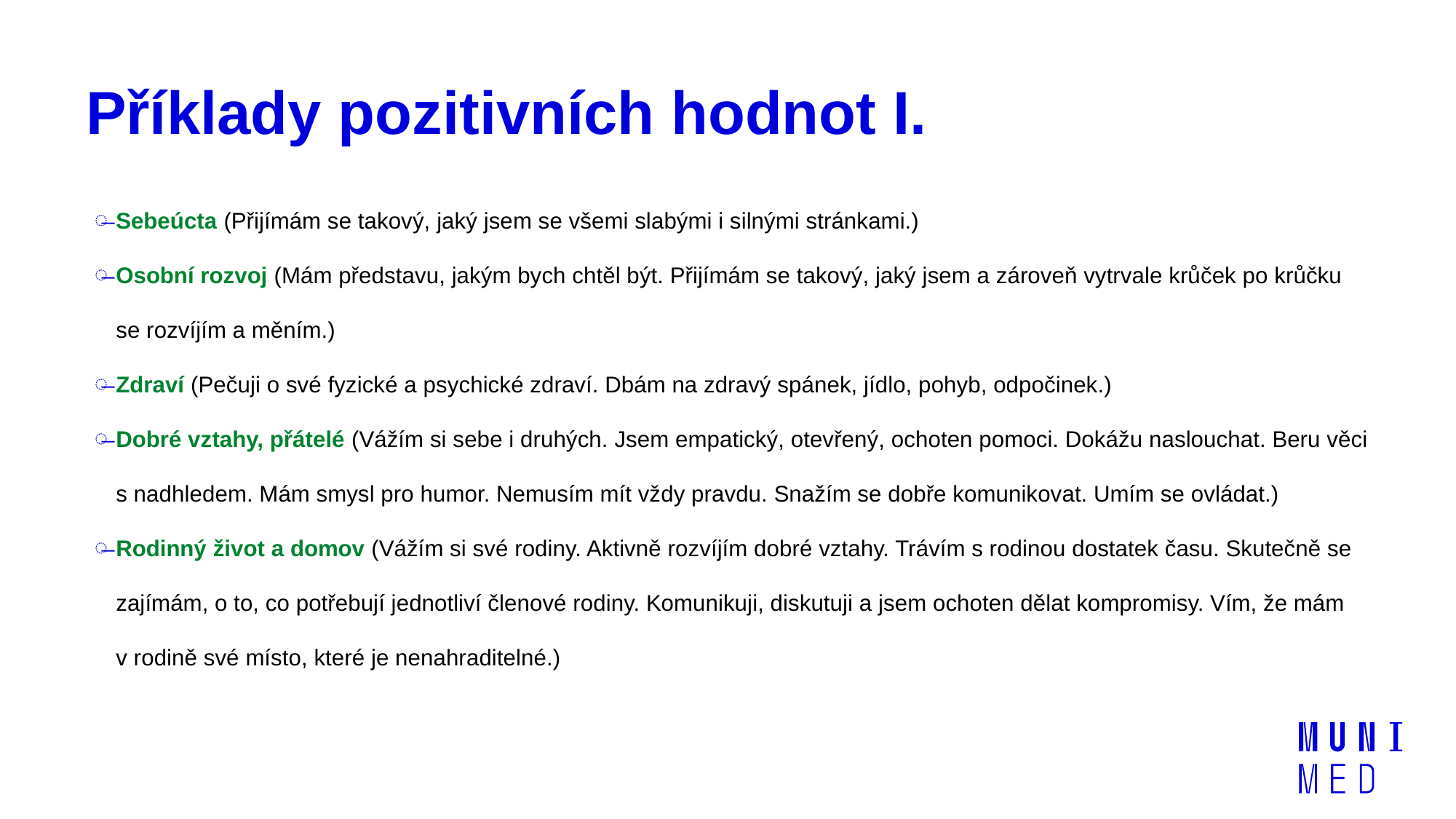

# Příklady pozitivních hodnot I.
Sebeúcta (Přijímám se takový, jaký jsem se všemi slabými i silnými stránkami.)
Osobní rozvoj (Mám představu, jakým bych chtěl být. Přijímám se takový, jaký jsem a zároveň vytrvale krůček po krůčku se rozvíjím a měním.)
Zdraví (Pečuji o své fyzické a psychické zdraví. Dbám na zdravý spánek, jídlo, pohyb, odpočinek.)
Dobré vztahy, přátelé (Vážím si sebe i druhých. Jsem empatický, otevřený, ochoten pomoci. Dokážu naslouchat. Beru věci s nadhledem. Mám smysl pro humor. Nemusím mít vždy pravdu. Snažím se dobře komunikovat. Umím se ovládat.)
Rodinný život a domov (Vážím si své rodiny. Aktivně rozvíjím dobré vztahy. Trávím s rodinou dostatek času. Skutečně se zajímám, o to, co potřebují jednotliví členové rodiny. Komunikuji, diskutuji a jsem ochoten dělat kompromisy. Vím, že mám v rodině své místo, které je nenahraditelné.)
Loja R. K čemu nám jsou životní hodnoty https://mindtrix.cz/wp-content/uploads/2019/10/Životní_hodnoty_žebříček_hodnot_životní_mapa-1.pdf